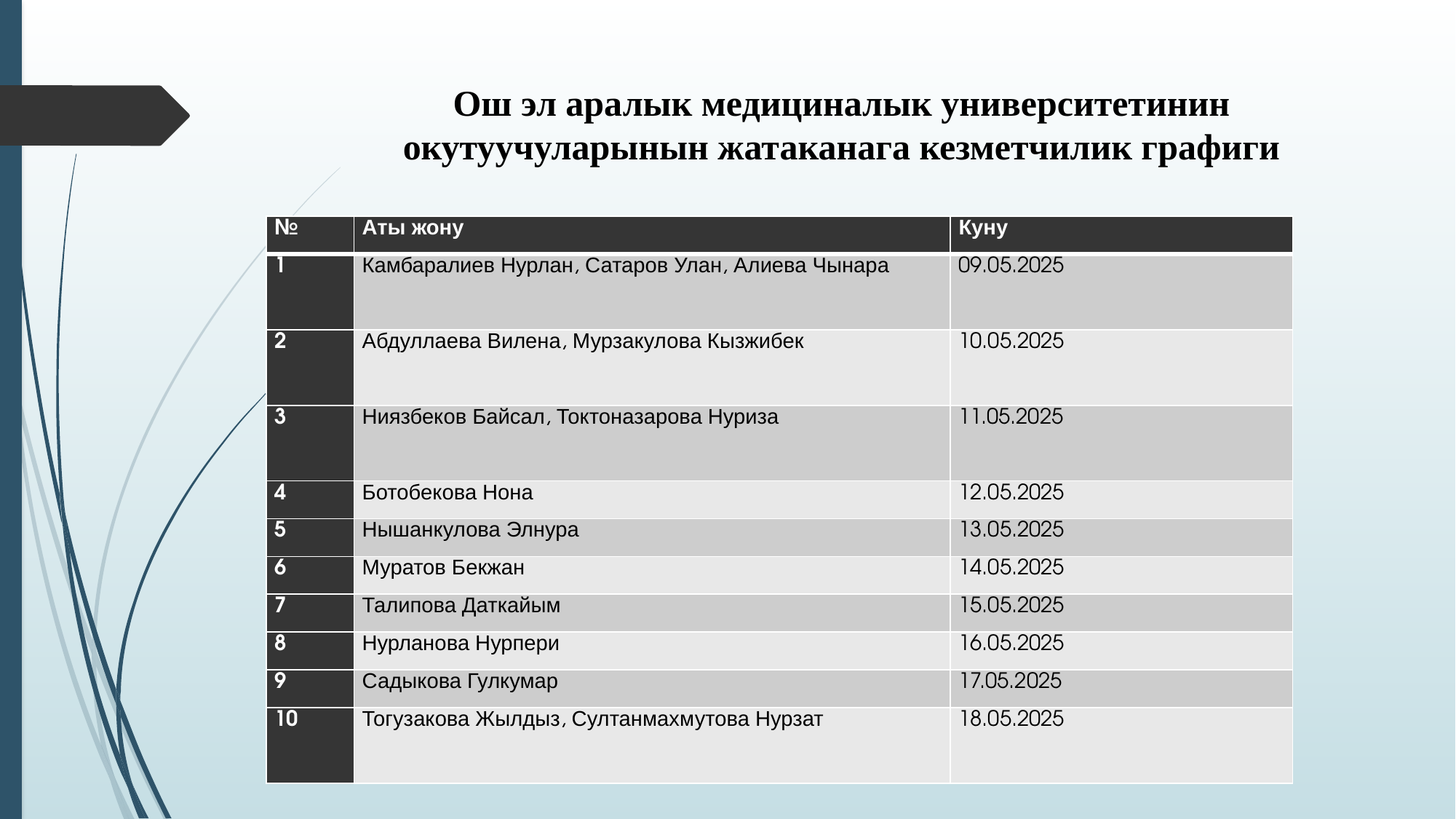

# Ош эл аралык медициналык университетинин окутуучуларынын жатаканага кезметчилик графиги
| № | Аты жону | Куну |
| --- | --- | --- |
| 1 | Камбаралиев Нурлан, Сатаров Улан, Алиева Чынара | 09.05.2025 |
| 2 | Абдуллаева Вилена, Мурзакулова Кызжибек | 10.05.2025 |
| 3 | Ниязбеков Байсал, Токтоназарова Нуриза | 11.05.2025 |
| 4 | Ботобекова Нона | 12.05.2025 |
| 5 | Нышанкулова Элнура | 13.05.2025 |
| 6 | Муратов Бекжан | 14.05.2025 |
| 7 | Талипова Даткайым | 15.05.2025 |
| 8 | Нурланова Нурпери | 16.05.2025 |
| 9 | Садыкова Гулкумар | 17.05.2025 |
| 10 | Тогузакова Жылдыз, Султанмахмутова Нурзат | 18.05.2025 |